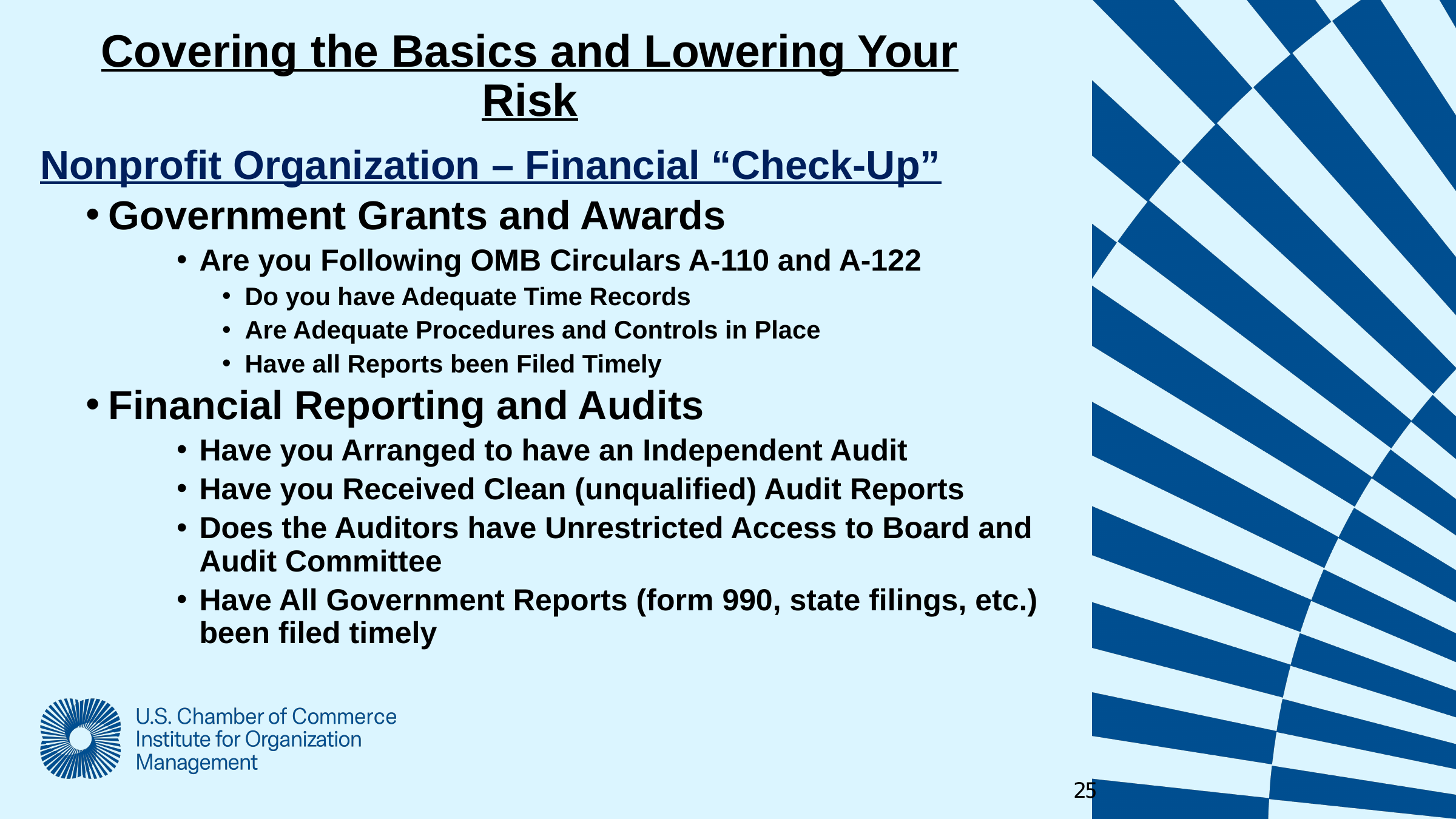

Covering the Basics and Lowering Your Risk
Nonprofit Organization – Financial “Check-Up”
Government Grants and Awards
Are you Following OMB Circulars A-110 and A-122
Do you have Adequate Time Records
Are Adequate Procedures and Controls in Place
Have all Reports been Filed Timely
Financial Reporting and Audits
Have you Arranged to have an Independent Audit
Have you Received Clean (unqualified) Audit Reports
Does the Auditors have Unrestricted Access to Board and Audit Committee
Have All Government Reports (form 990, state filings, etc.) been filed timely
25